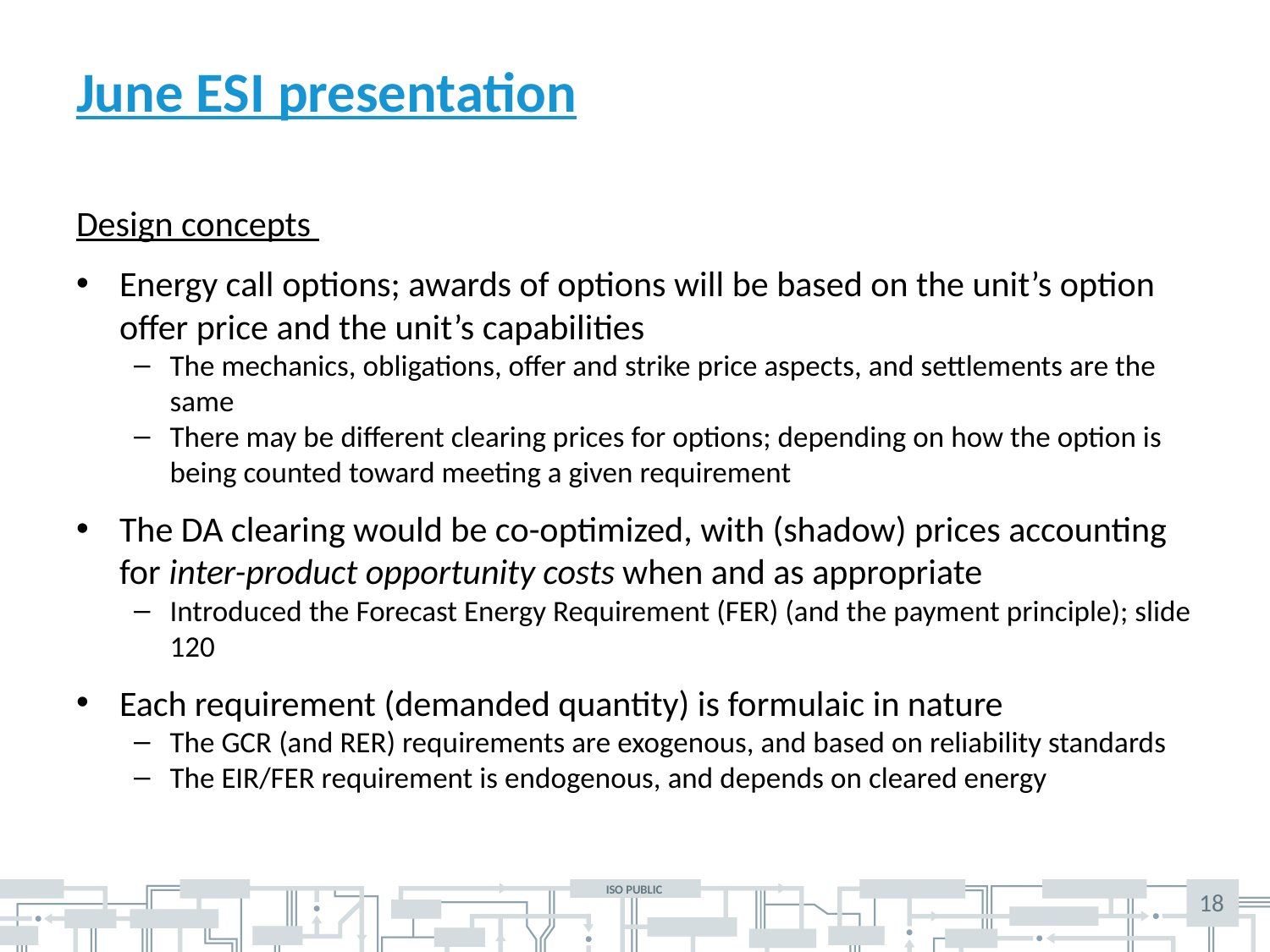

# June ESI presentation
Design concepts
Energy call options; awards of options will be based on the unit’s option offer price and the unit’s capabilities
The mechanics, obligations, offer and strike price aspects, and settlements are the same
There may be different clearing prices for options; depending on how the option is being counted toward meeting a given requirement
The DA clearing would be co-optimized, with (shadow) prices accounting for inter-product opportunity costs when and as appropriate
Introduced the Forecast Energy Requirement (FER) (and the payment principle); slide 120
Each requirement (demanded quantity) is formulaic in nature
The GCR (and RER) requirements are exogenous, and based on reliability standards
The EIR/FER requirement is endogenous, and depends on cleared energy

18